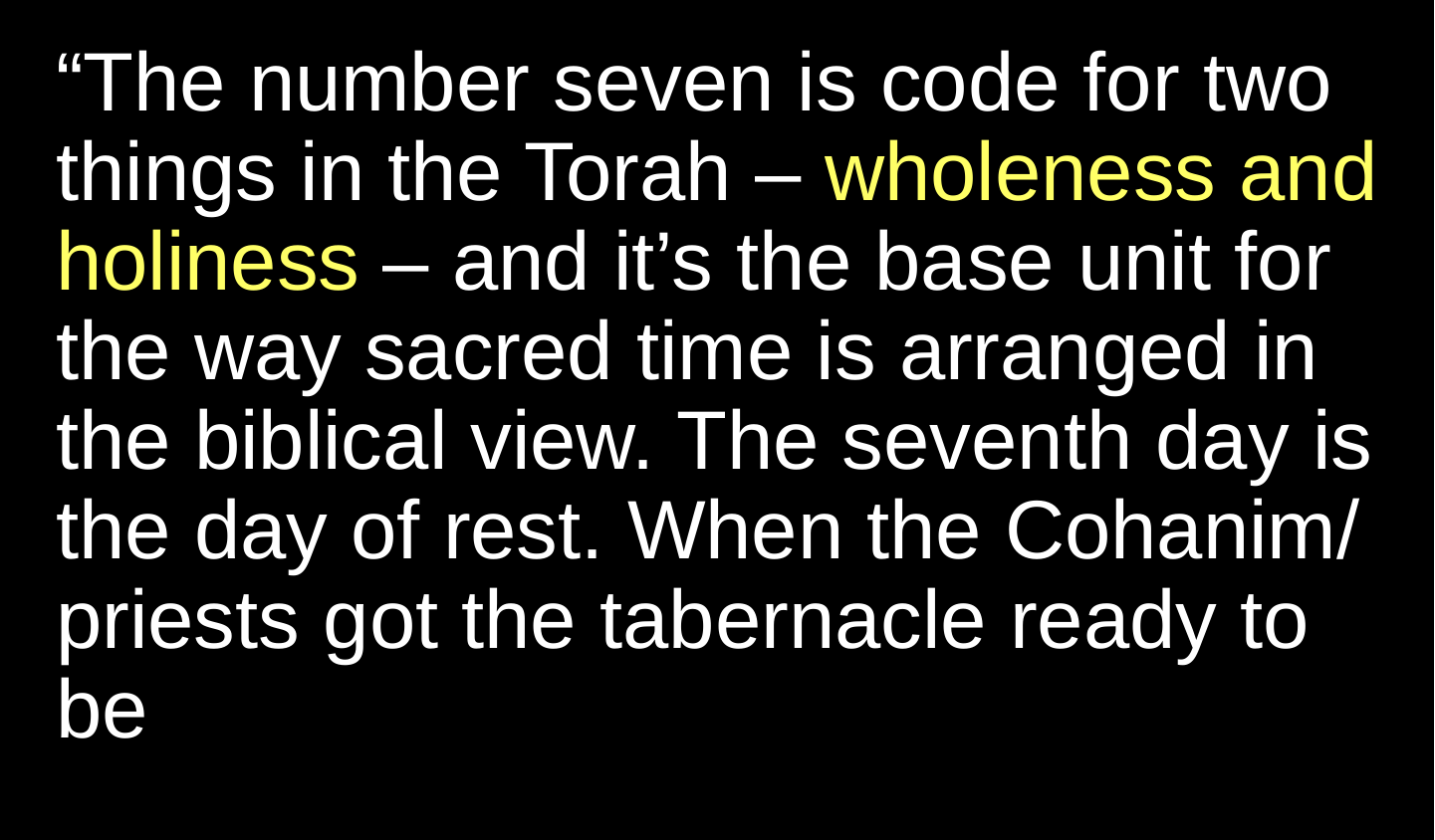

“The number seven is code for two things in the Torah – wholeness and holiness – and it’s the base unit for the way sacred time is arranged in the biblical view. The seventh day is the day of rest. When the Cohanim/ priests got the tabernacle ready to be